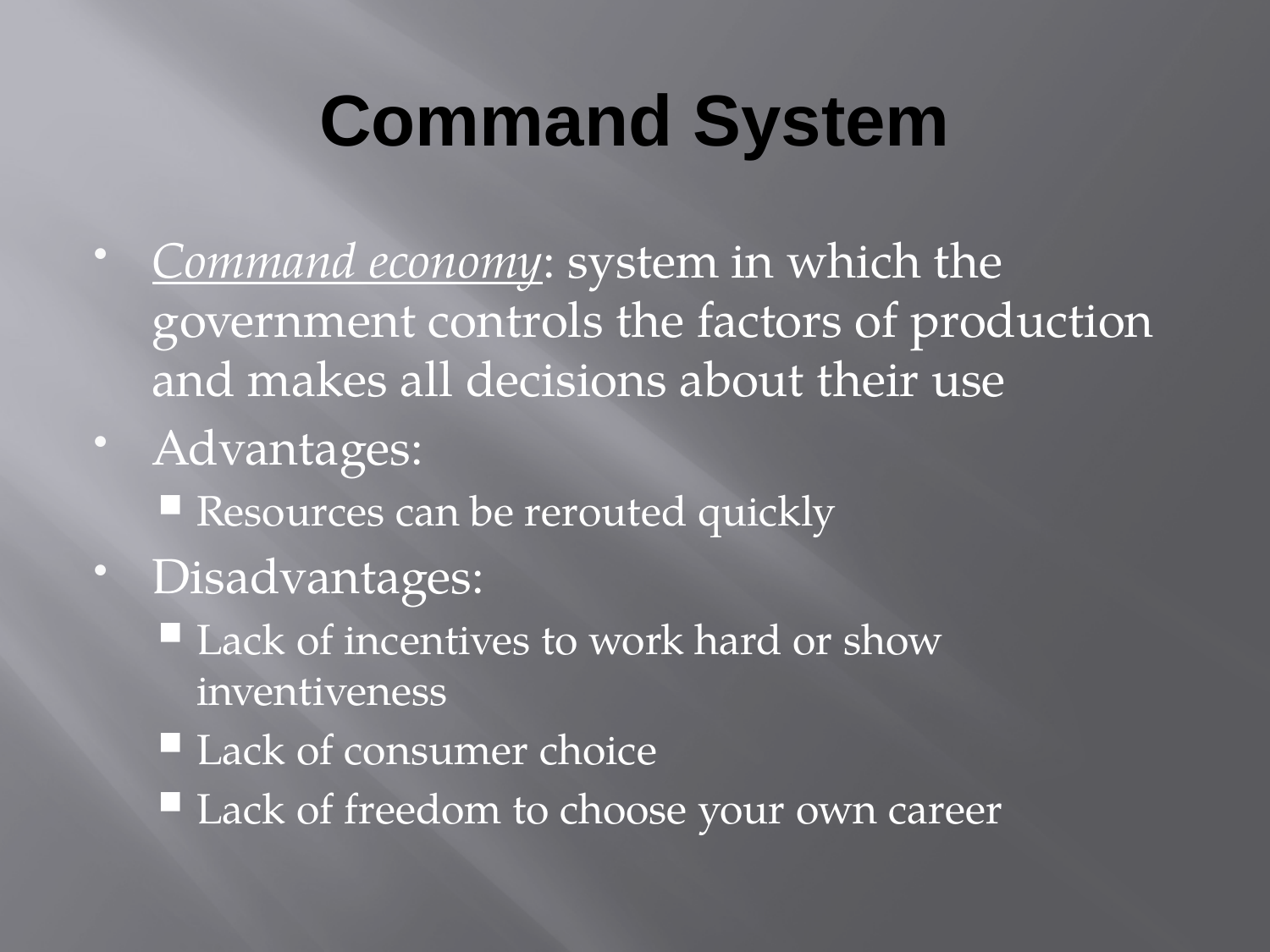

# Command System
Command economy: system in which the government controls the factors of production and makes all decisions about their use
Advantages:
Resources can be rerouted quickly
Disadvantages:
Lack of incentives to work hard or show inventiveness
Lack of consumer choice
Lack of freedom to choose your own career